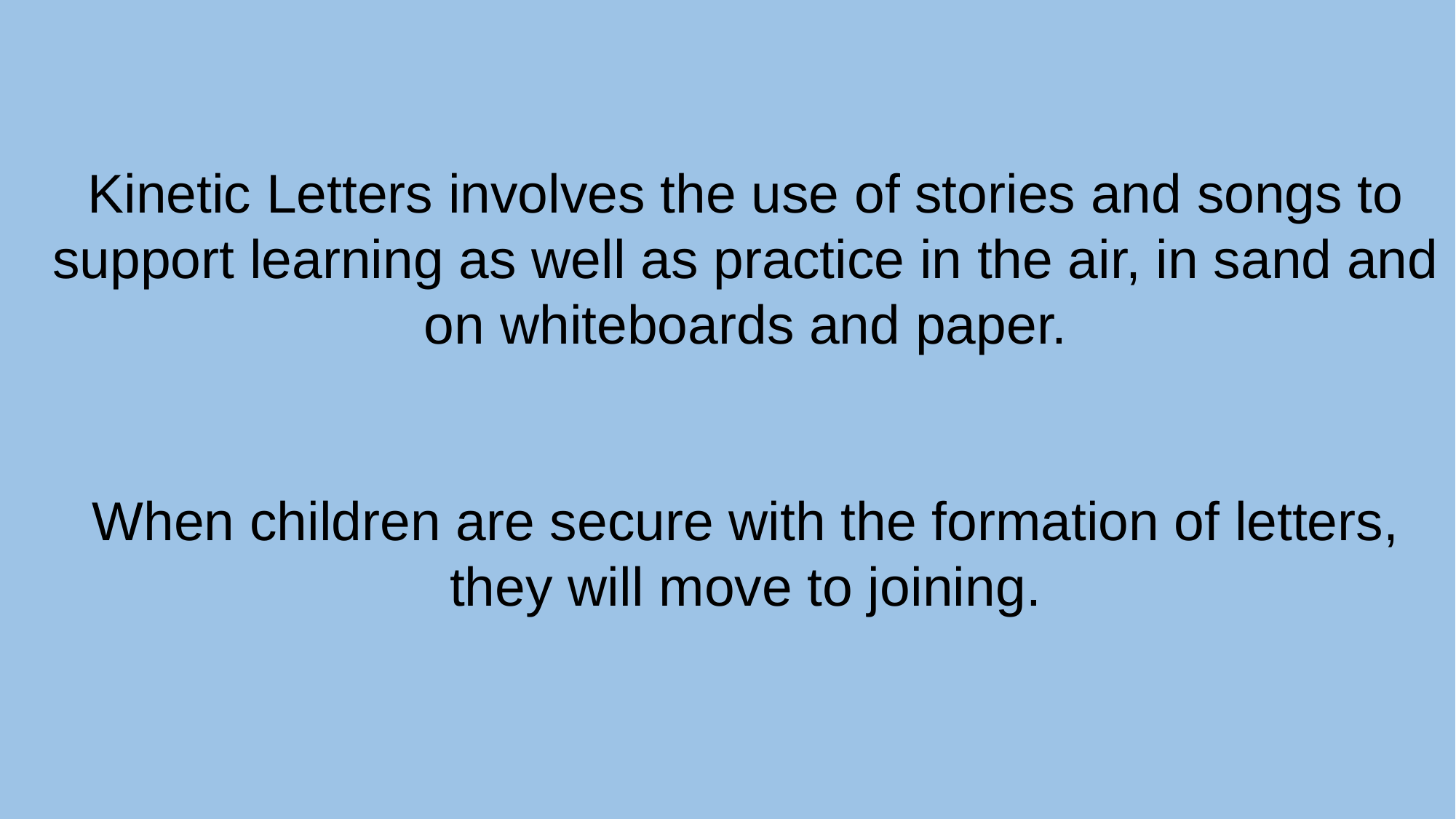

Kinetic Letters involves the use of stories and songs to support learning as well as practice in the air, in sand and on whiteboards and paper.

When children are secure with the formation of letters, they will move to joining.